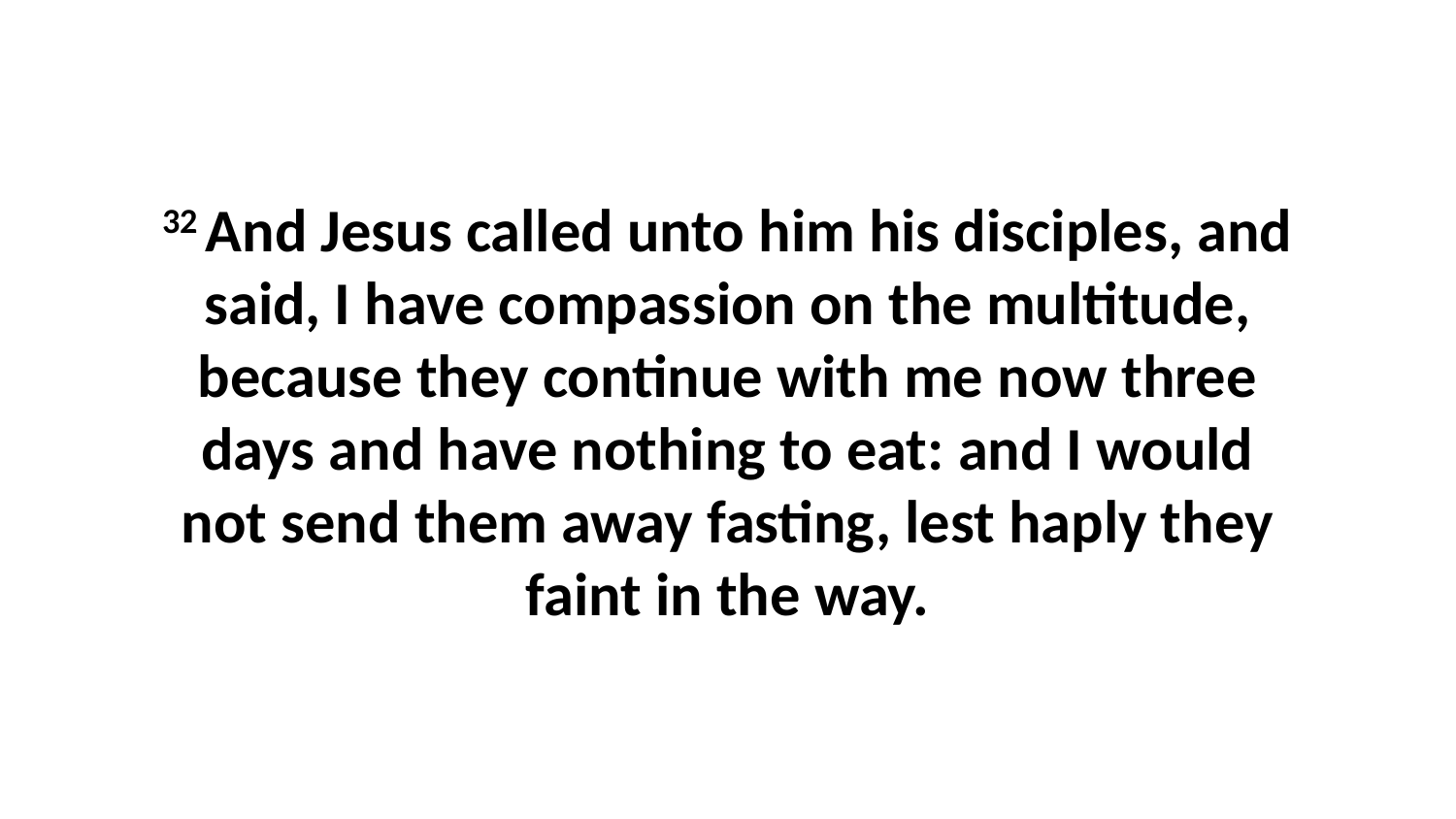

32 And Jesus called unto him his disciples, and said, I have compassion on the multitude, because they continue with me now three days and have nothing to eat: and I would not send them away fasting, lest haply they faint in the way.